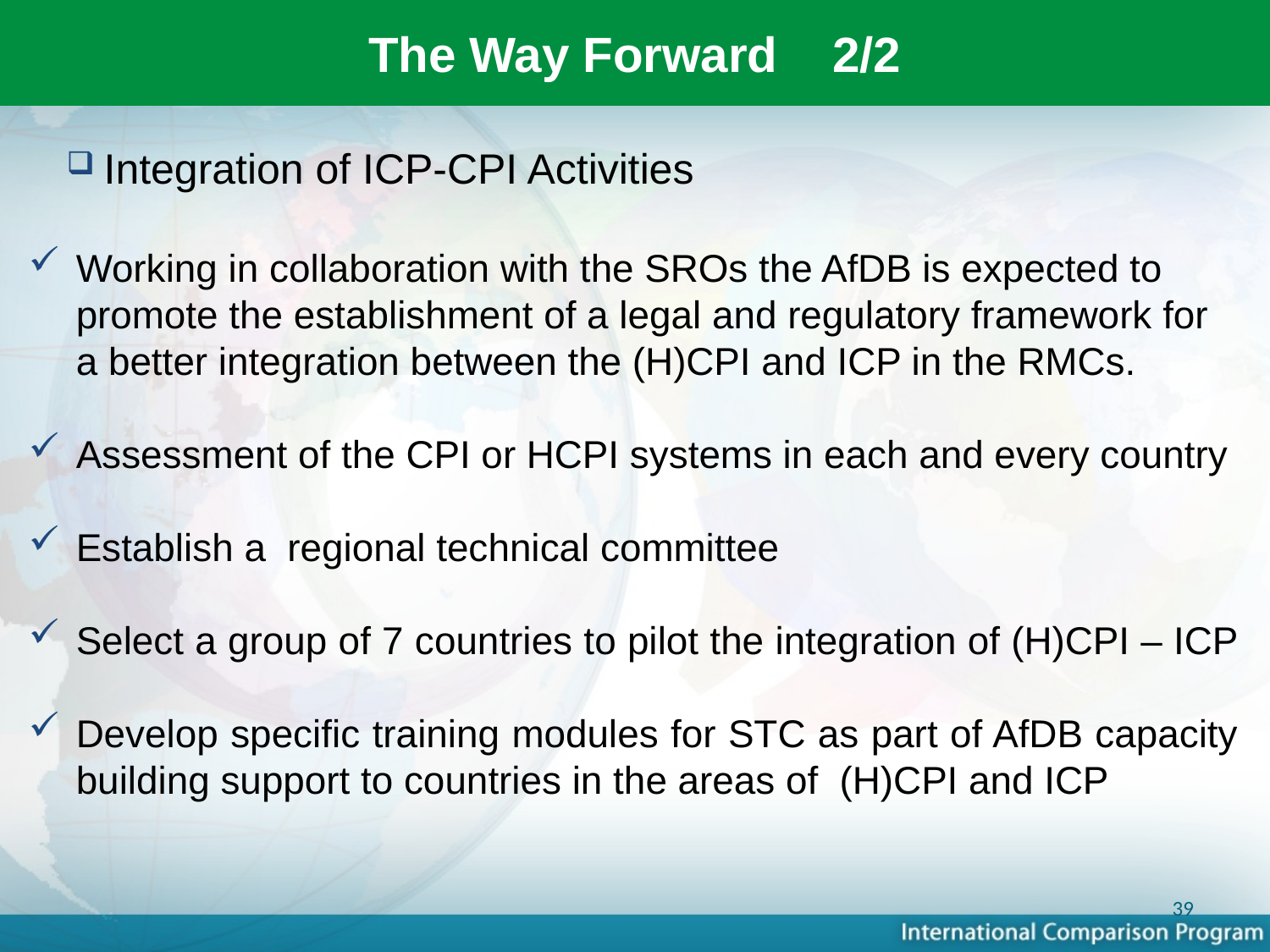

# The Way Forward    2/2
 Integration of ICP-CPI Activities

Working in collaboration with the SROs the AfDB is expected to promote the establishment of a legal and regulatory framework for a better integration between the (H)CPI and ICP in the RMCs.

Assessment of the CPI or HCPI systems in each and every country

Establish a  regional technical committee

Select a group of 7 countries to pilot the integration of (H)CPI – ICP

Develop specific training modules for STC as part of AfDB capacity building support to countries in the areas of  (H)CPI and ICP
39